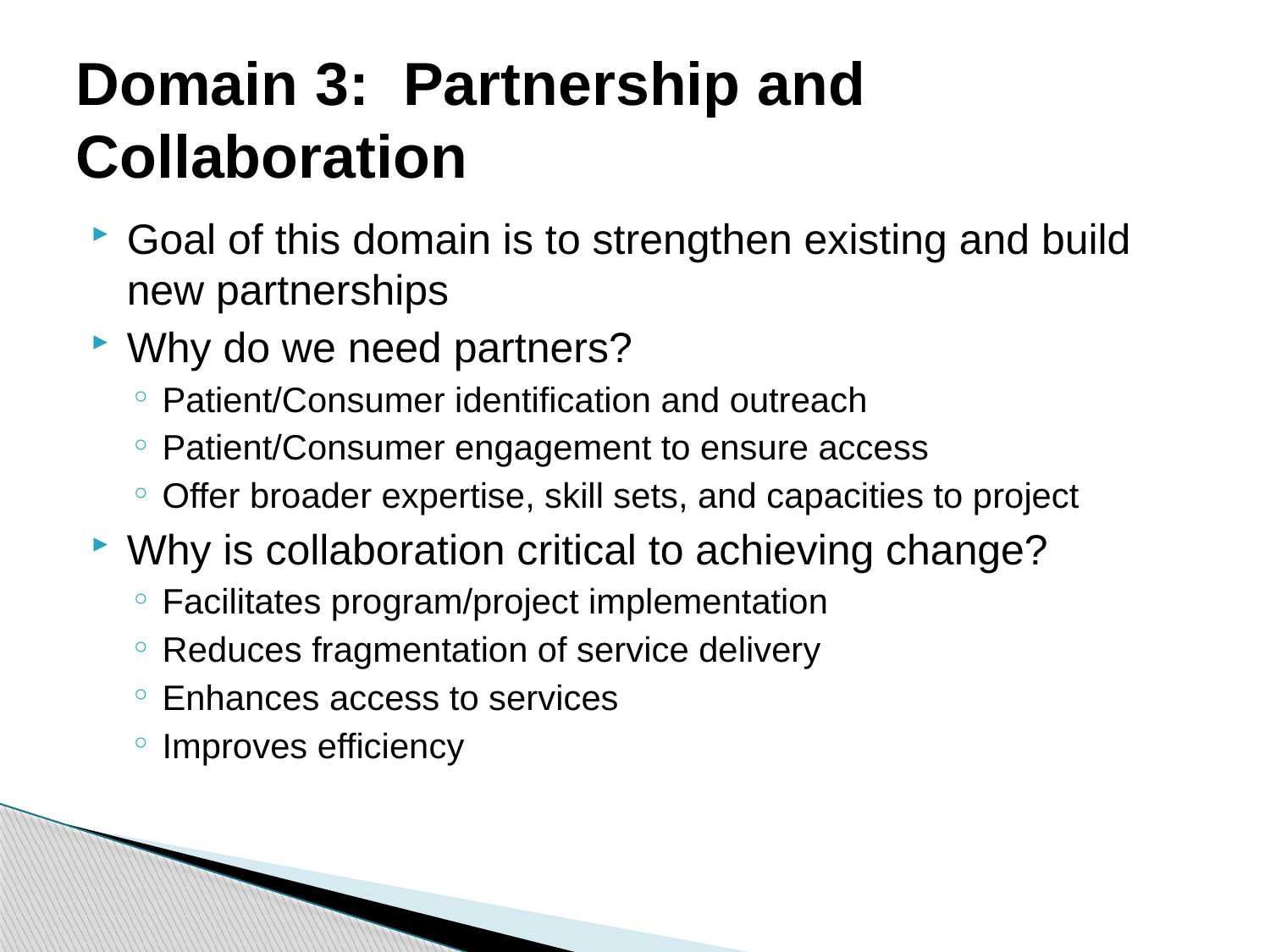

# Domain 3:  Partnership and Collaboration
Goal of this domain is to strengthen existing and build new partnerships
Why do we need partners?
Patient/Consumer identification and outreach
Patient/Consumer engagement to ensure access
Offer broader expertise, skill sets, and capacities to project
Why is collaboration critical to achieving change?
Facilitates program/project implementation
Reduces fragmentation of service delivery
Enhances access to services
Improves efficiency